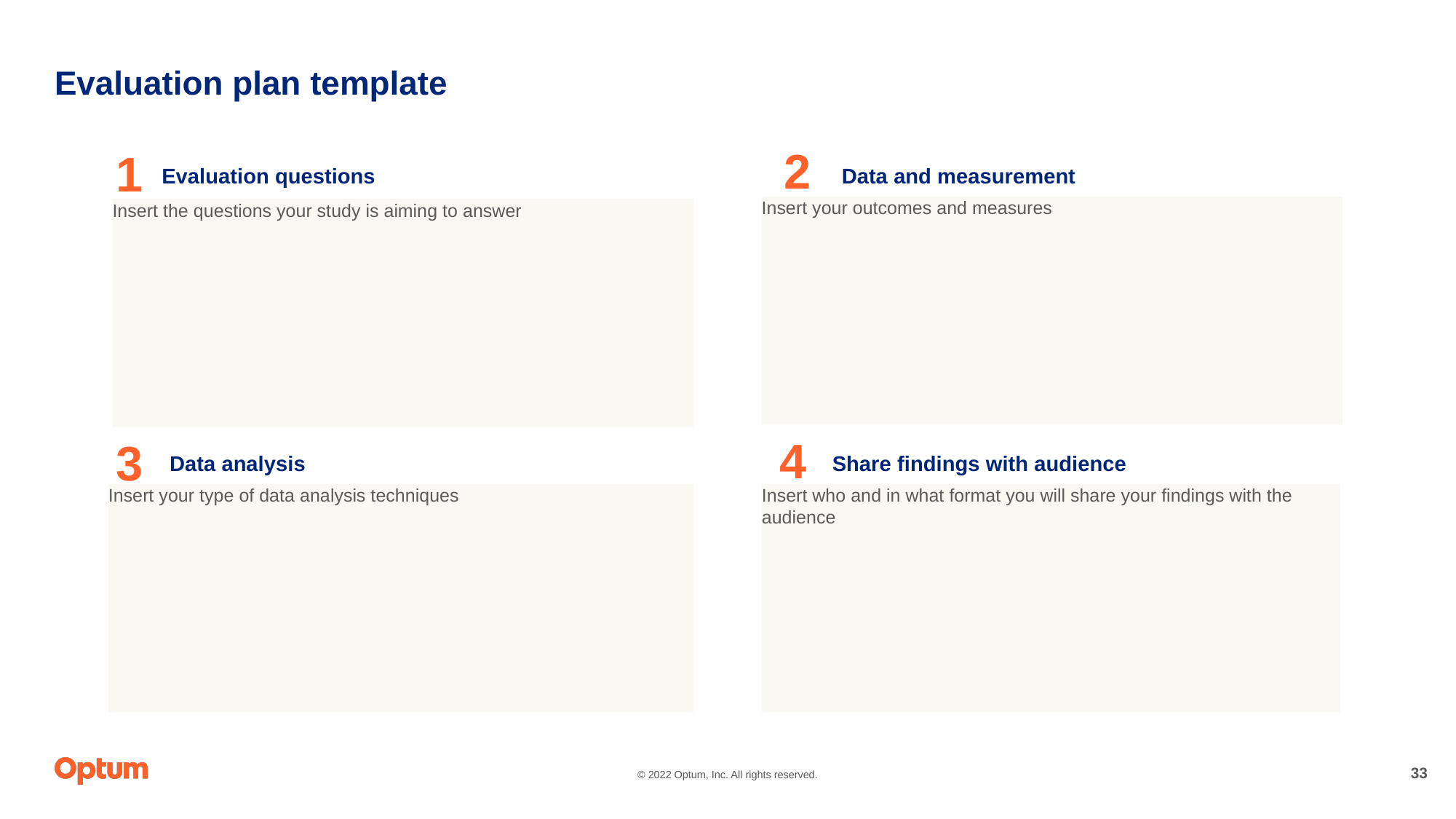

# Evaluation plan template
2
Data and measurement
Insert your outcomes and measures
1
Evaluation questions
Insert the questions your study is aiming to answer
4
Share findings with audience
Insert who and in what format you will share your findings with the audience
3
Data analysis
Insert your type of data analysis techniques